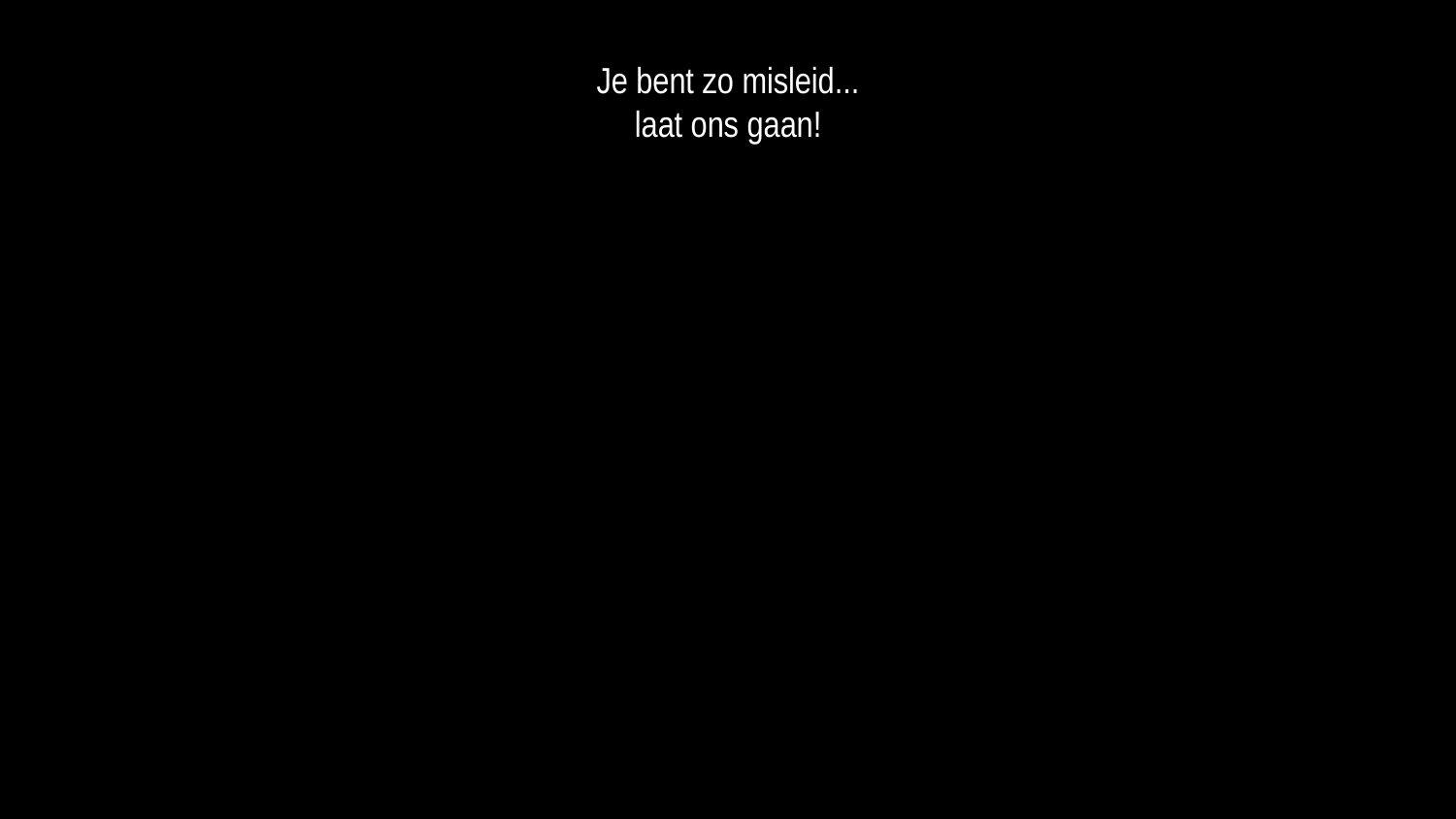

Je bent zo misleid...
laat ons gaan!